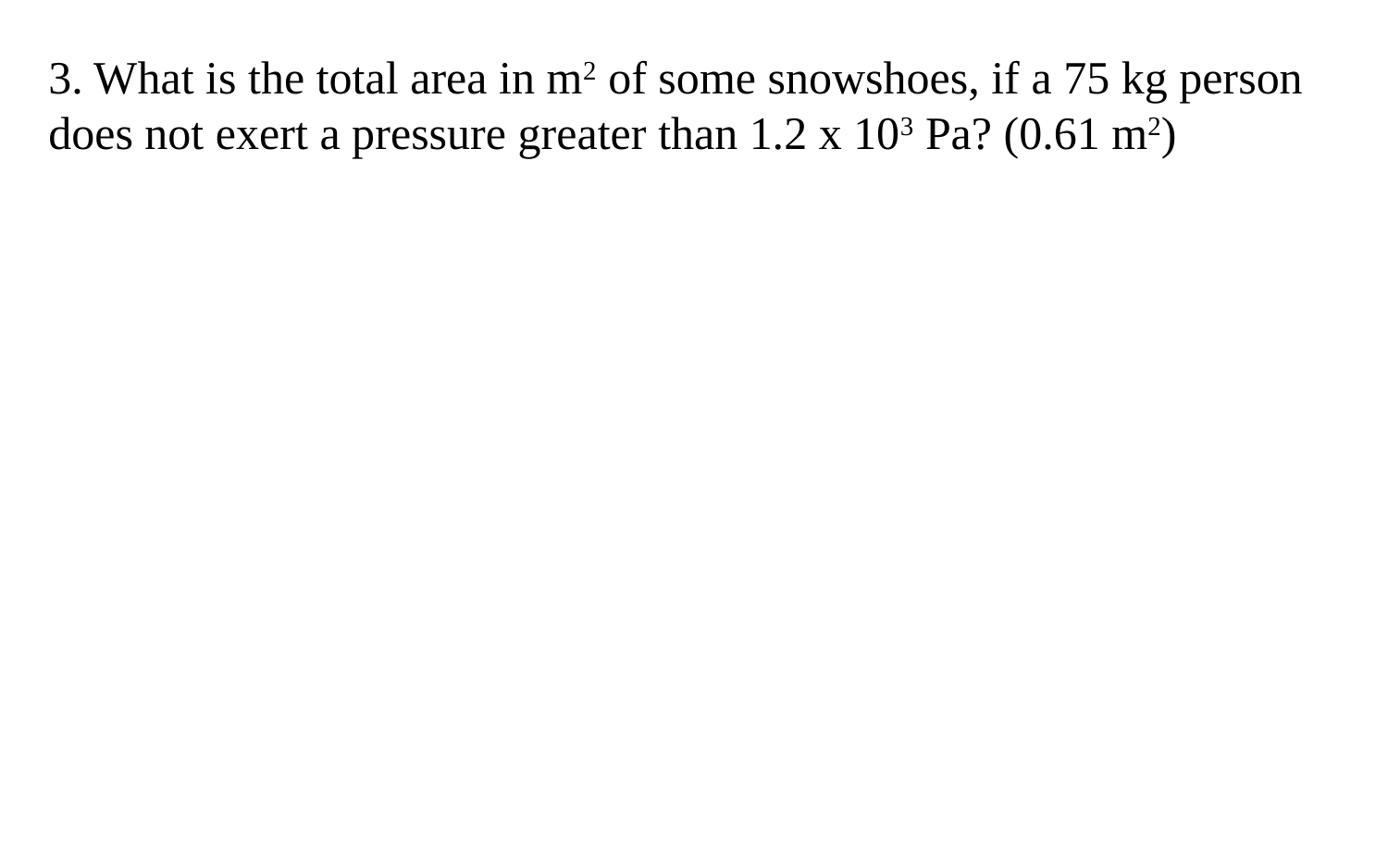

3. What is the total area in m2 of some snowshoes, if a 75 kg person does not exert a pressure greater than 1.2 x 103 Pa? (0.61 m2)